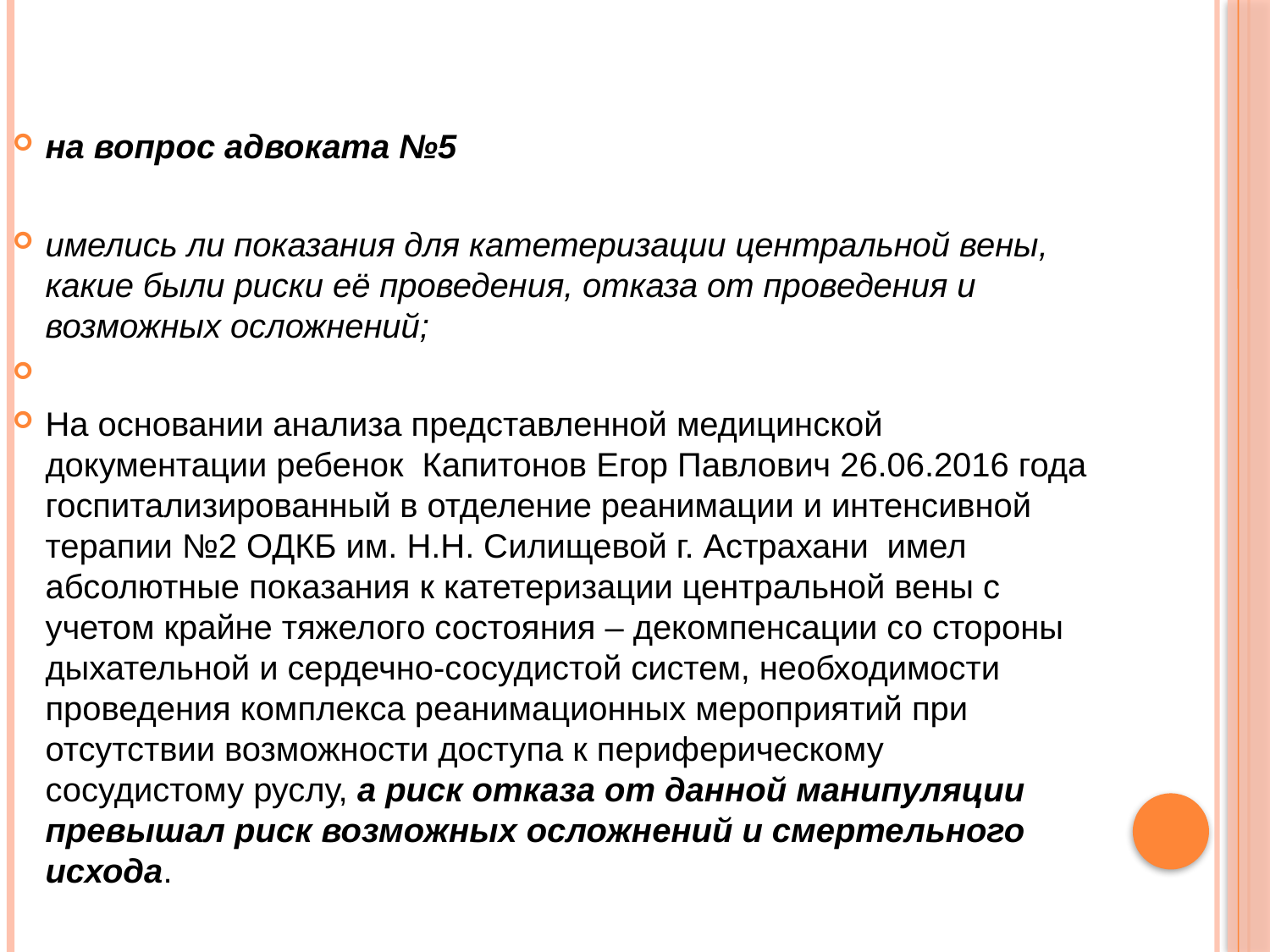

на вопрос адвоката №5

имелись ли показания для катетеризации центральной вены, какие были риски её проведения, отказа от проведения и возможных осложнений;

На основании анализа представленной медицинской документации ребенок  Капитонов Егор Павлович 26.06.2016 года госпитализированный в отделение реанимации и интенсивной терапии №2 ОДКБ им. Н.Н. Силищевой г. Астрахани  имел абсолютные показания к катетеризации центральной вены с учетом крайне тяжелого состояния – декомпенсации со стороны дыхательной и сердечно-сосудистой систем, необходимости проведения комплекса реанимационных мероприятий при отсутствии возможности доступа к периферическому сосудистому руслу, а риск отказа от данной манипуляции превышал риск возможных осложнений и смертельного исхода.